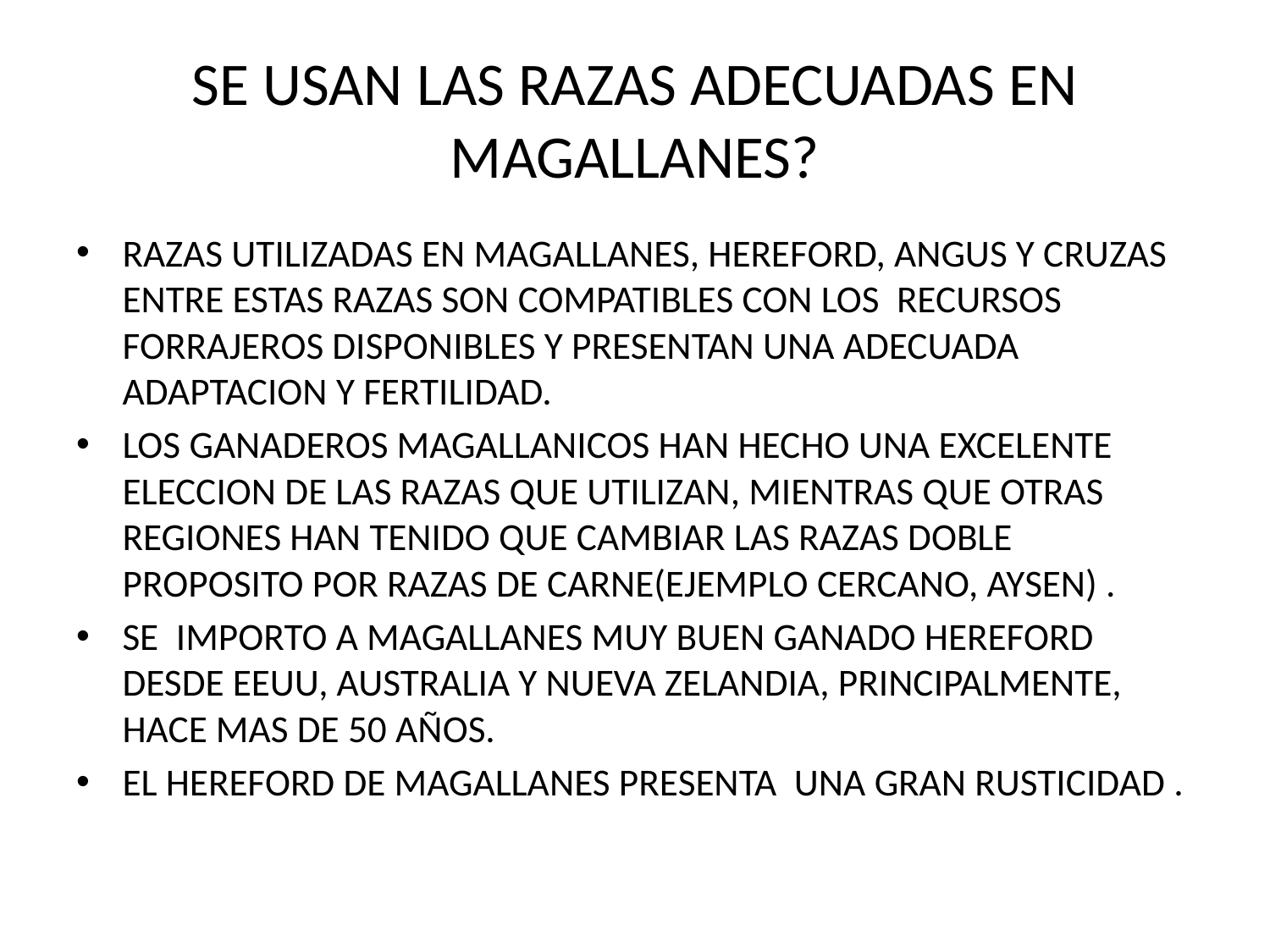

# SE USAN LAS RAZAS ADECUADAS EN MAGALLANES?
RAZAS UTILIZADAS EN MAGALLANES, HEREFORD, ANGUS Y CRUZAS ENTRE ESTAS RAZAS SON COMPATIBLES CON LOS  RECURSOS FORRAJEROS DISPONIBLES Y PRESENTAN UNA ADECUADA ADAPTACION Y FERTILIDAD.
LOS GANADEROS MAGALLANICOS HAN HECHO UNA EXCELENTE ELECCION DE LAS RAZAS QUE UTILIZAN, MIENTRAS QUE OTRAS  REGIONES HAN TENIDO QUE CAMBIAR LAS RAZAS DOBLE PROPOSITO POR RAZAS DE CARNE(EJEMPLO CERCANO, AYSEN) .
SE  IMPORTO A MAGALLANES MUY BUEN GANADO HEREFORD DESDE EEUU, AUSTRALIA Y NUEVA ZELANDIA, PRINCIPALMENTE, HACE MAS DE 50 AÑOS.
EL HEREFORD DE MAGALLANES PRESENTA  UNA GRAN RUSTICIDAD .